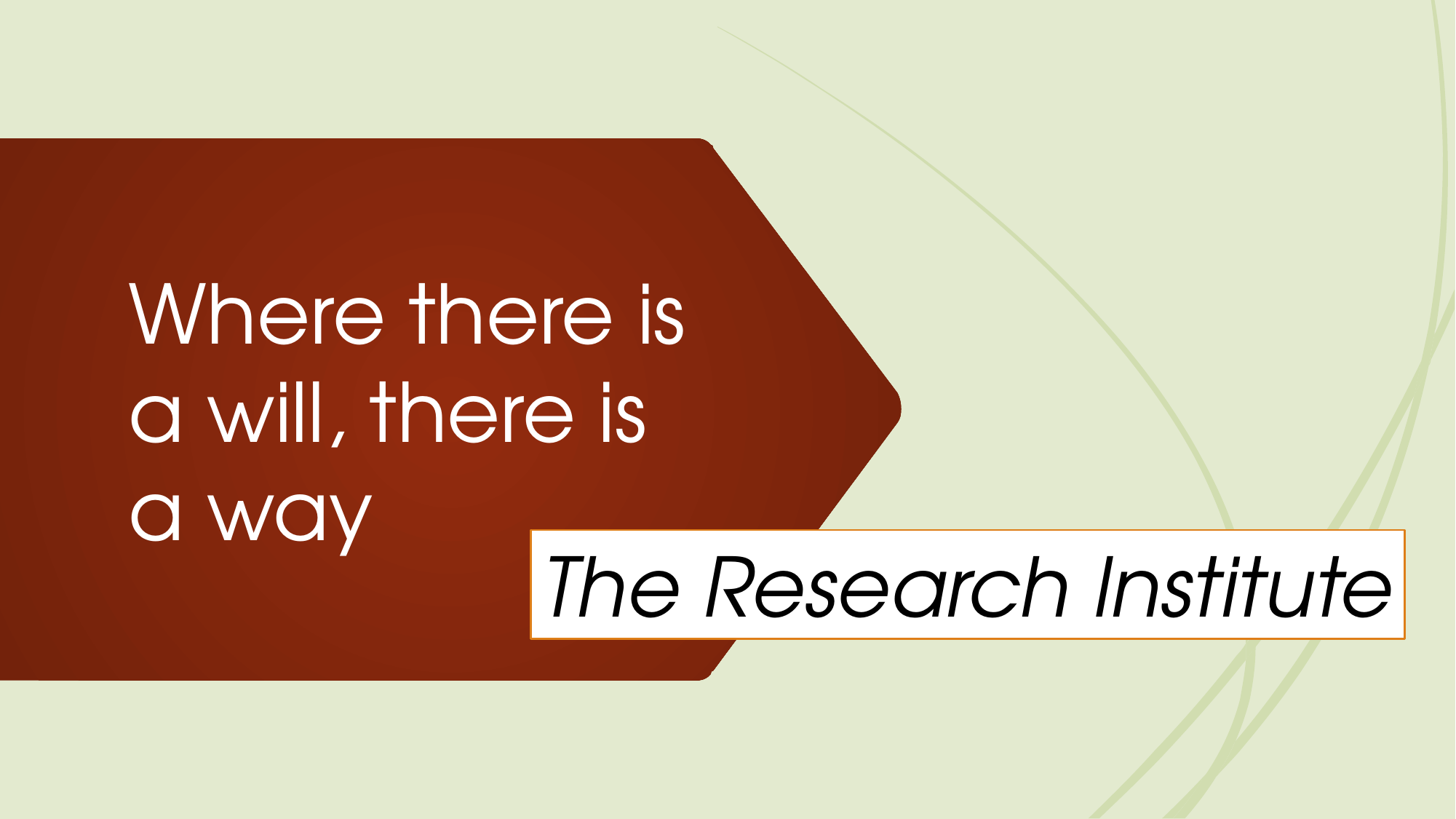

# Where there is a will, there is a way

The Research Institute